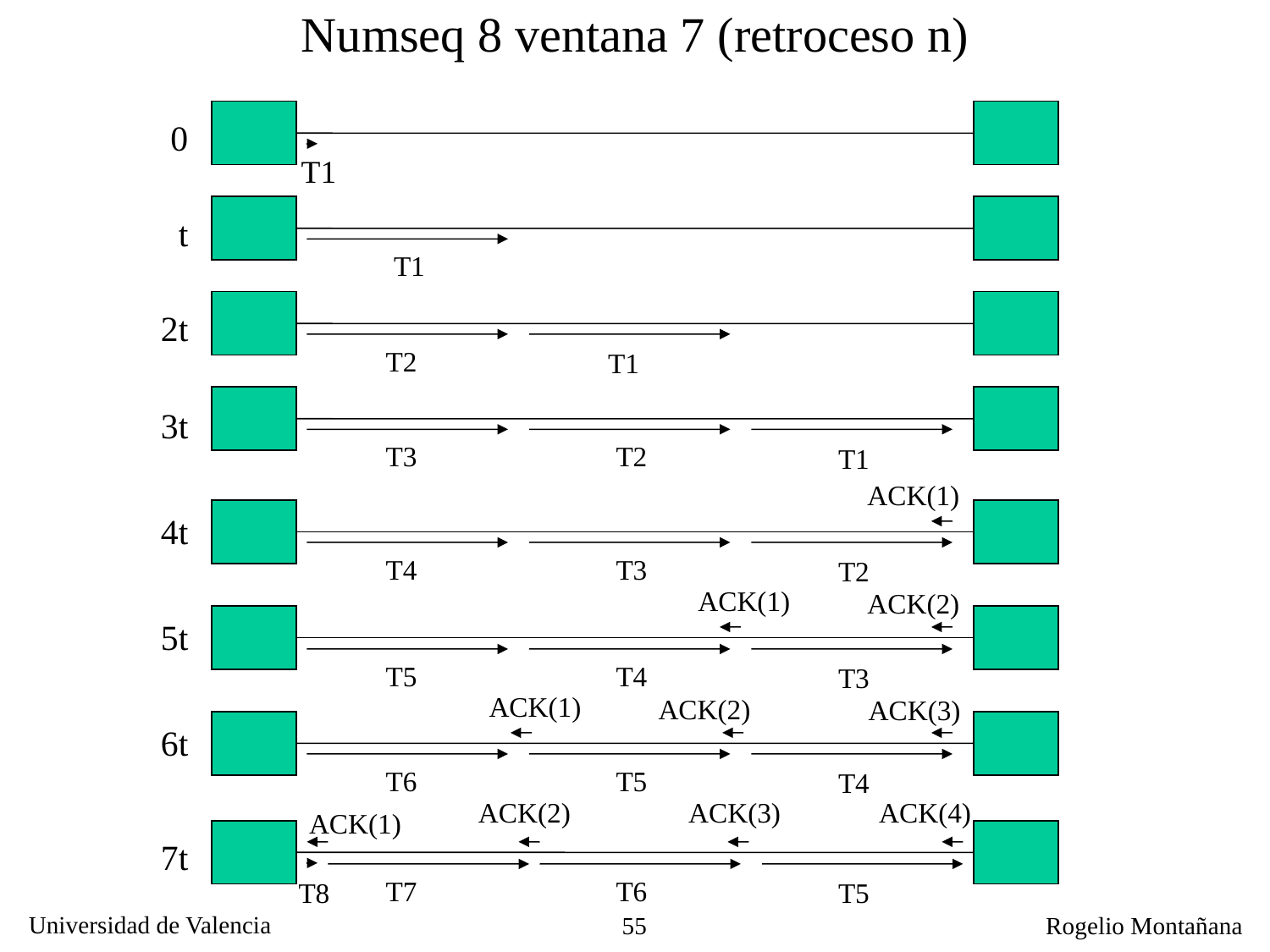

# Numseq 8 ventana 7 (retroceso n)

0

T1

t

T1

2t

T2
T1

3t

T3
T2
T1
ACK(1)

4t

T4
T3
T2
ACK(1)
ACK(2)

5t

T5
T4
T3
ACK(1)
ACK(2)
ACK(3)

6t

T6
T5
T4
ACK(2)
ACK(3)
ACK(4)
ACK(1)

7t

T7
T6
T8
T5